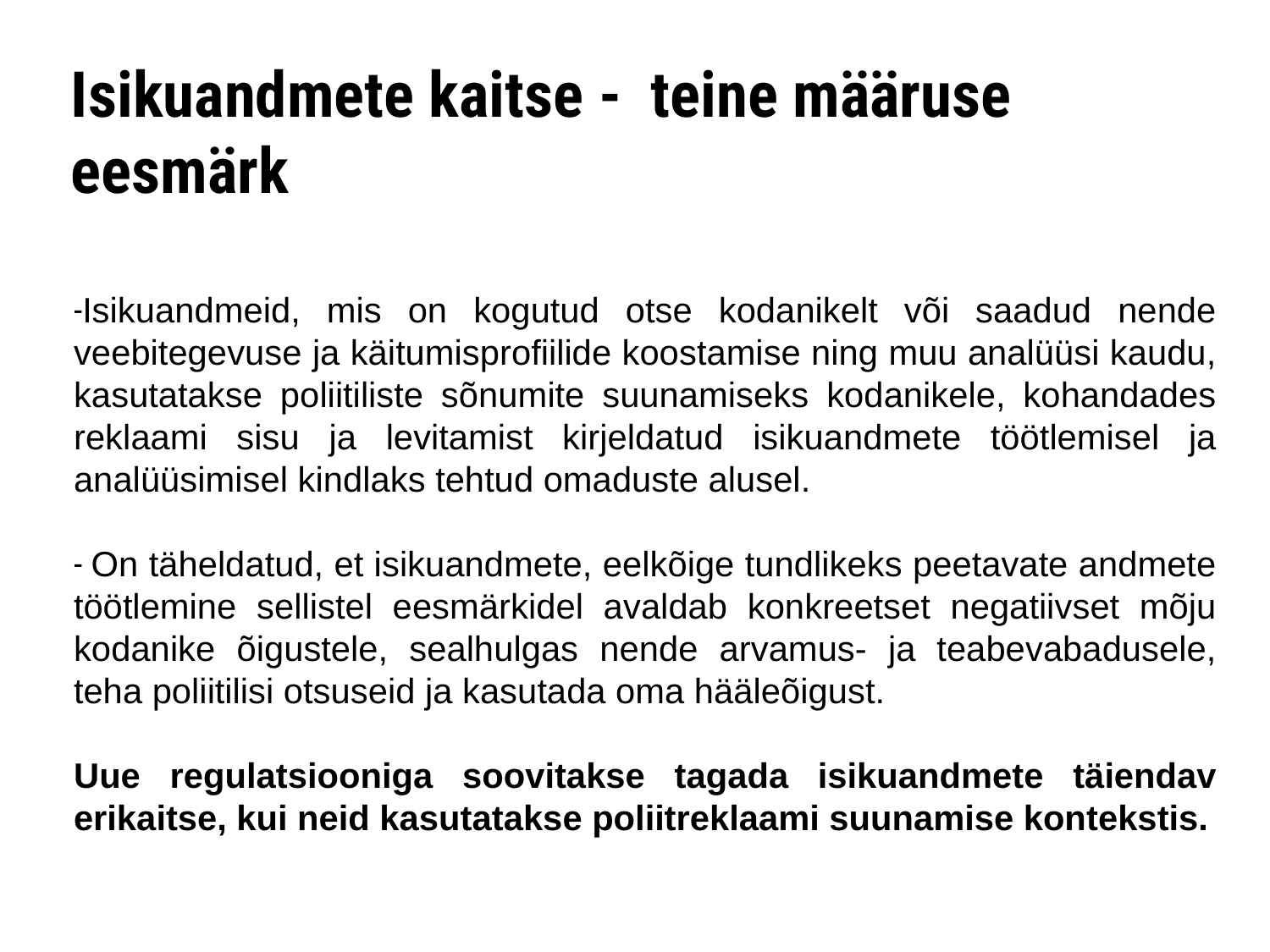

Isikuandmete kaitse -  teine määruse eesmärk

-Isikuandmeid, mis on kogutud otse kodanikelt või saadud nende veebitegevuse ja käitumisprofiilide koostamise ning muu analüüsi kaudu, kasutatakse poliitiliste sõnumite suunamiseks kodanikele, kohandades reklaami sisu ja levitamist kirjeldatud isikuandmete töötlemisel ja analüüsimisel kindlaks tehtud omaduste alusel.

- On täheldatud, et isikuandmete, eelkõige tundlikeks peetavate andmete töötlemine sellistel eesmärkidel avaldab konkreetset negatiivset mõju kodanike õigustele, sealhulgas nende arvamus- ja teabevabadusele, teha poliitilisi otsuseid ja kasutada oma hääleõigust.

Uue regulatsiooniga soovitakse tagada isikuandmete täiendav erikaitse, kui neid kasutatakse poliitreklaami suunamise kontekstis.